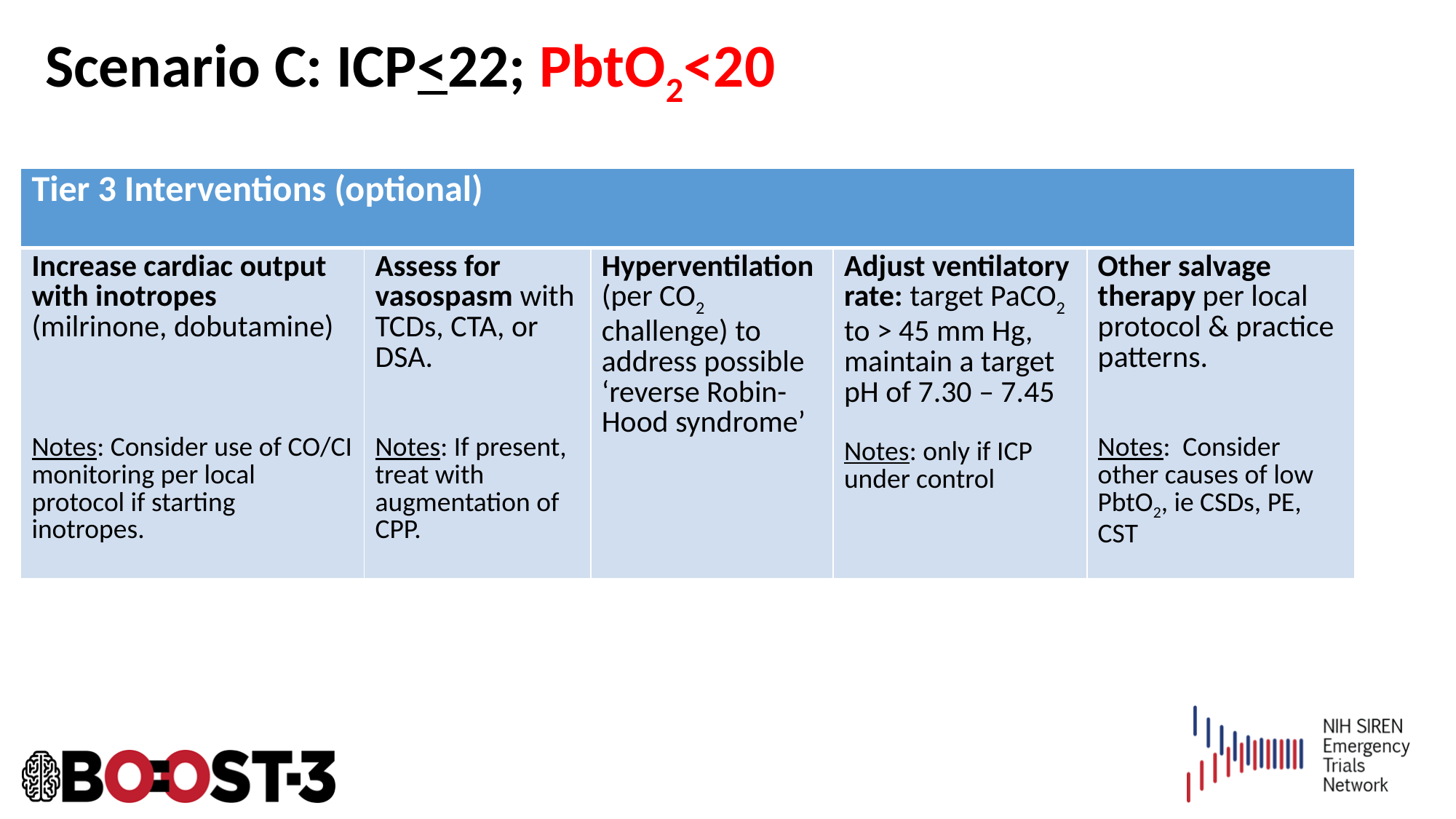

# Scenario C: ICP<22; PbtO2<20
| Tier 3 Interventions (optional) |  |  |  |  |
| --- | --- | --- | --- | --- |
| Increase cardiac output with inotropes (milrinone, dobutamine) Notes: Consider use of CO/CI monitoring per local protocol if starting inotropes. | Assess for vasospasm with TCDs, CTA, or DSA. Notes: If present, treat with augmentation of CPP. | Hyperventilation (per CO2 challenge) to address possible ‘reverse Robin-Hood syndrome’ | Adjust ventilatory rate: target PaCO2 to > 45 mm Hg, maintain a target pH of 7.30 – 7.45 Notes: only if ICP under control | Other salvage therapy per local protocol & practice patterns. Notes: Consider other causes of low PbtO2, ie CSDs, PE, CST |